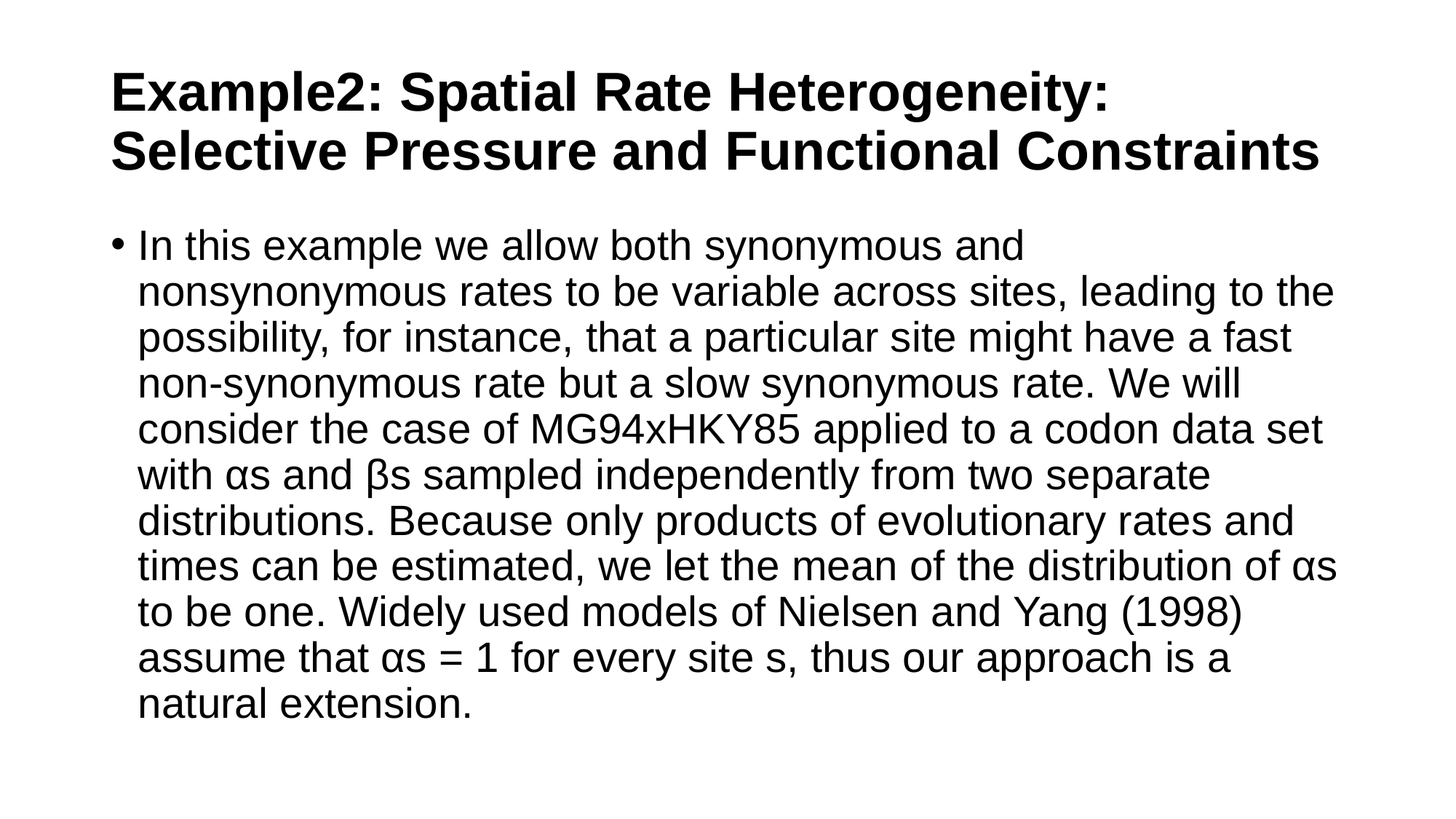

# Example2: Spatial Rate Heterogeneity: Selective Pressure and Functional Constraints
In this example we allow both synonymous and nonsynonymous rates to be variable across sites, leading to the possibility, for instance, that a particular site might have a fast non-synonymous rate but a slow synonymous rate. We will consider the case of MG94xHKY85 applied to a codon data set with αs and βs sampled independently from two separate distributions. Because only products of evolutionary rates and times can be estimated, we let the mean of the distribution of αs to be one. Widely used models of Nielsen and Yang (1998) assume that αs = 1 for every site s, thus our approach is a natural extension.